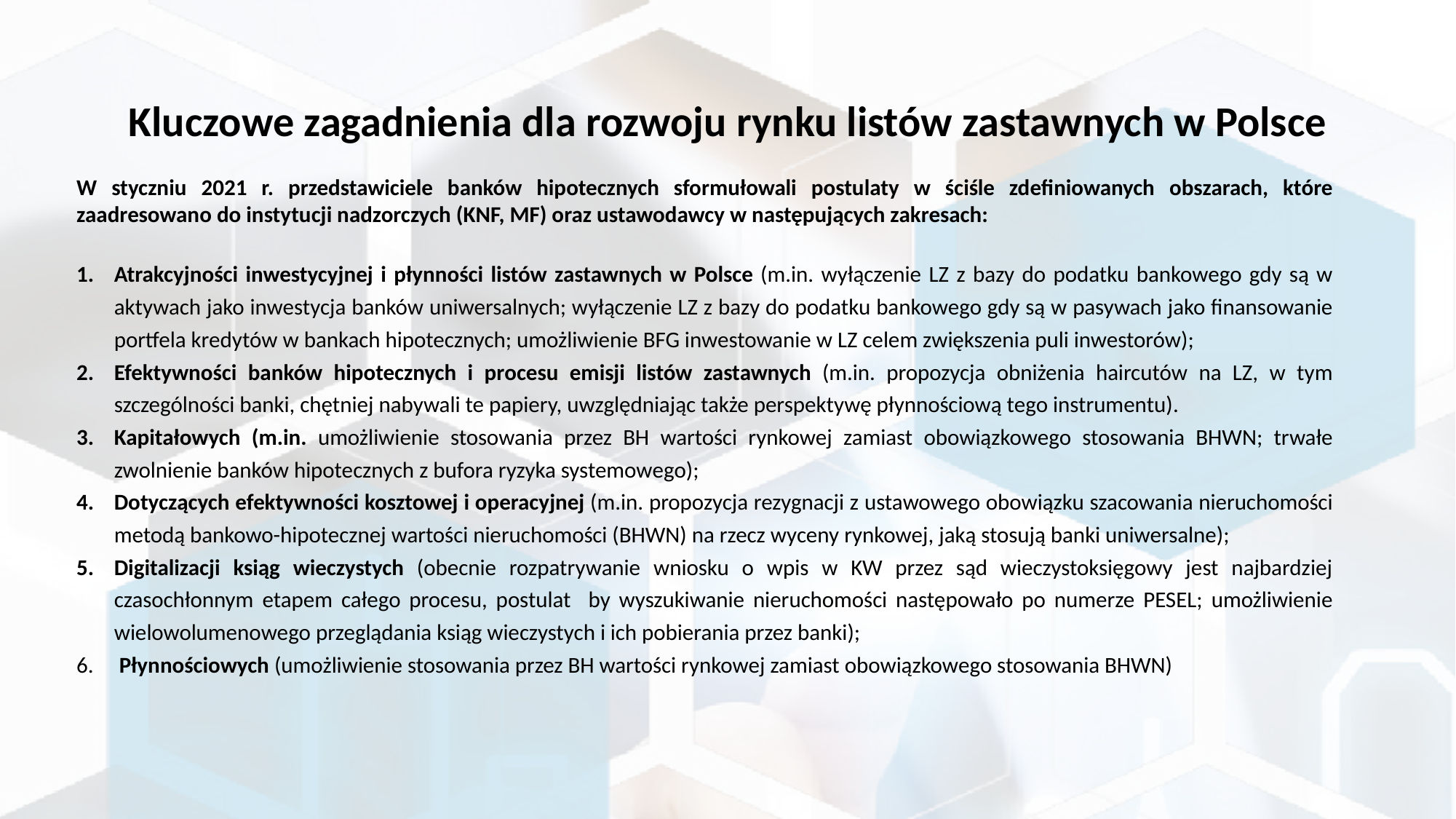

# Kluczowe zagadnienia dla rozwoju rynku listów zastawnych w Polsce
W styczniu 2021 r. przedstawiciele banków hipotecznych sformułowali postulaty w ściśle zdefiniowanych obszarach, które zaadresowano do instytucji nadzorczych (KNF, MF) oraz ustawodawcy w następujących zakresach:

Atrakcyjności inwestycyjnej i płynności listów zastawnych w Polsce (m.in. wyłączenie LZ z bazy do podatku bankowego gdy są w aktywach jako inwestycja banków uniwersalnych; wyłączenie LZ z bazy do podatku bankowego gdy są w pasywach jako finansowanie portfela kredytów w bankach hipotecznych; umożliwienie BFG inwestowanie w LZ celem zwiększenia puli inwestorów);
Efektywności banków hipotecznych i procesu emisji listów zastawnych (m.in. propozycja obniżenia haircutów na LZ, w tym szczególności banki, chętniej nabywali te papiery, uwzględniając także perspektywę płynnościową tego instrumentu).
Kapitałowych (m.in. umożliwienie stosowania przez BH wartości rynkowej zamiast obowiązkowego stosowania BHWN; trwałe zwolnienie banków hipotecznych z bufora ryzyka systemowego);
Dotyczących efektywności kosztowej i operacyjnej (m.in. propozycja rezygnacji z ustawowego obowiązku szacowania nieruchomości metodą bankowo-hipotecznej wartości nieruchomości (BHWN) na rzecz wyceny rynkowej, jaką stosują banki uniwersalne);
Digitalizacji ksiąg wieczystych (obecnie rozpatrywanie wniosku o wpis w KW przez sąd wieczystoksięgowy jest najbardziej czasochłonnym etapem całego procesu, postulat  by wyszukiwanie nieruchomości następowało po numerze PESEL; umożliwienie wielowolumenowego przeglądania ksiąg wieczystych i ich pobierania przez banki);
 Płynnościowych (umożliwienie stosowania przez BH wartości rynkowej zamiast obowiązkowego stosowania BHWN)